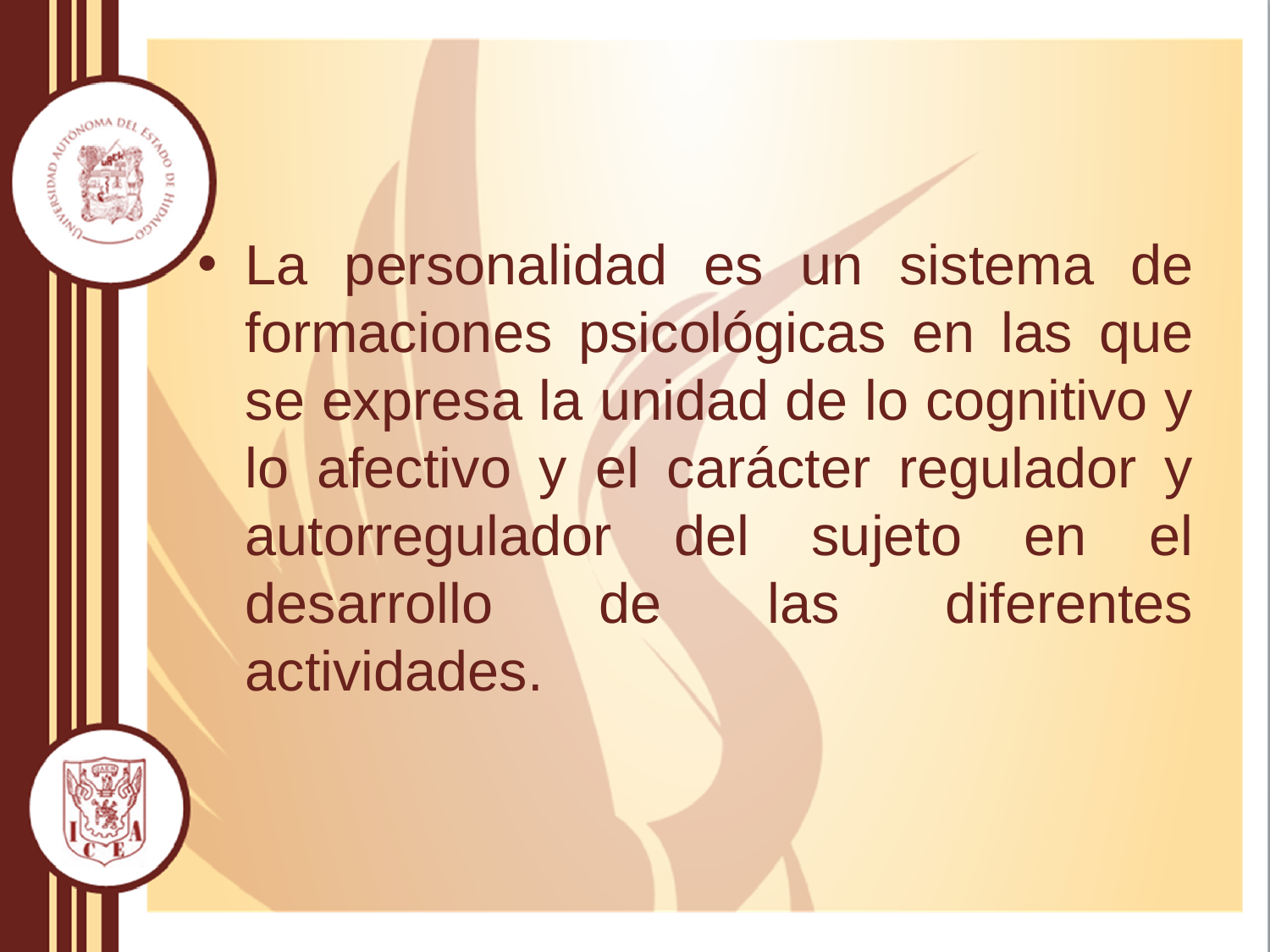

#
La personalidad es un sistema de formaciones psicológicas en las que se expresa la unidad de lo cognitivo y lo afectivo y el carácter regulador y autorregulador del sujeto en el desarrollo de las diferentes actividades.